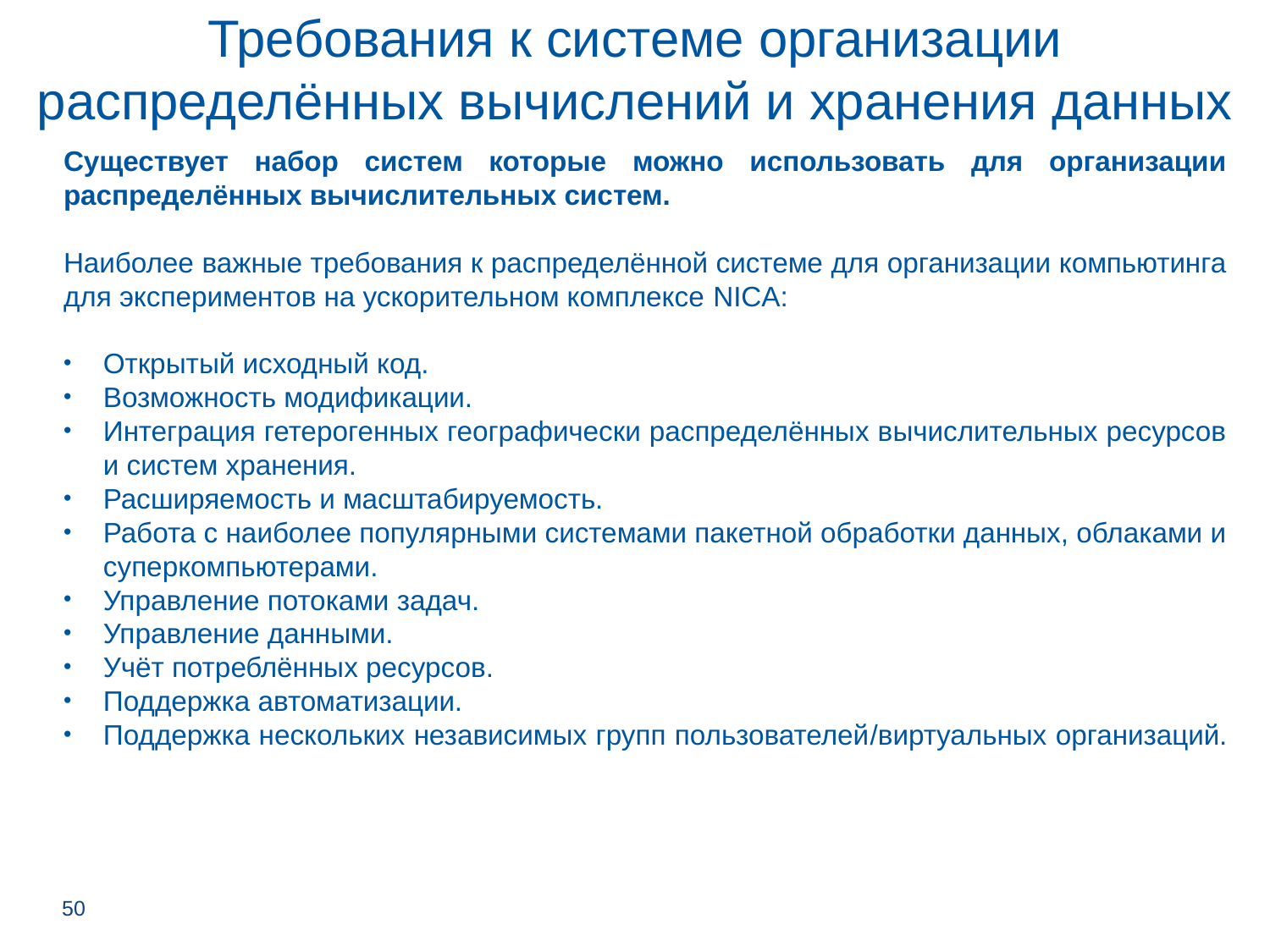

Требования к системе организации распределённых вычислений и хранения данных
Существует набор систем которые можно использовать для организации распределённых вычислительных систем.

Наиболее важные требования к распределённой системе для организации компьютинга для экспериментов на ускорительном комплексе NICA:

Открытый исходный код.
Возможность модификации.
Интеграция гетерогенных географически распределённых вычислительных ресурсов и систем хранения.
Расширяемость и масштабируемость.
Работа с наиболее популярными системами пакетной обработки данных, облаками и суперкомпьютерами.
Управление потоками задач.
Управление данными.
Учёт потреблённых ресурсов.
Поддержка автоматизации.
Поддержка нескольких независимых групп пользователей/виртуальных организаций.
50